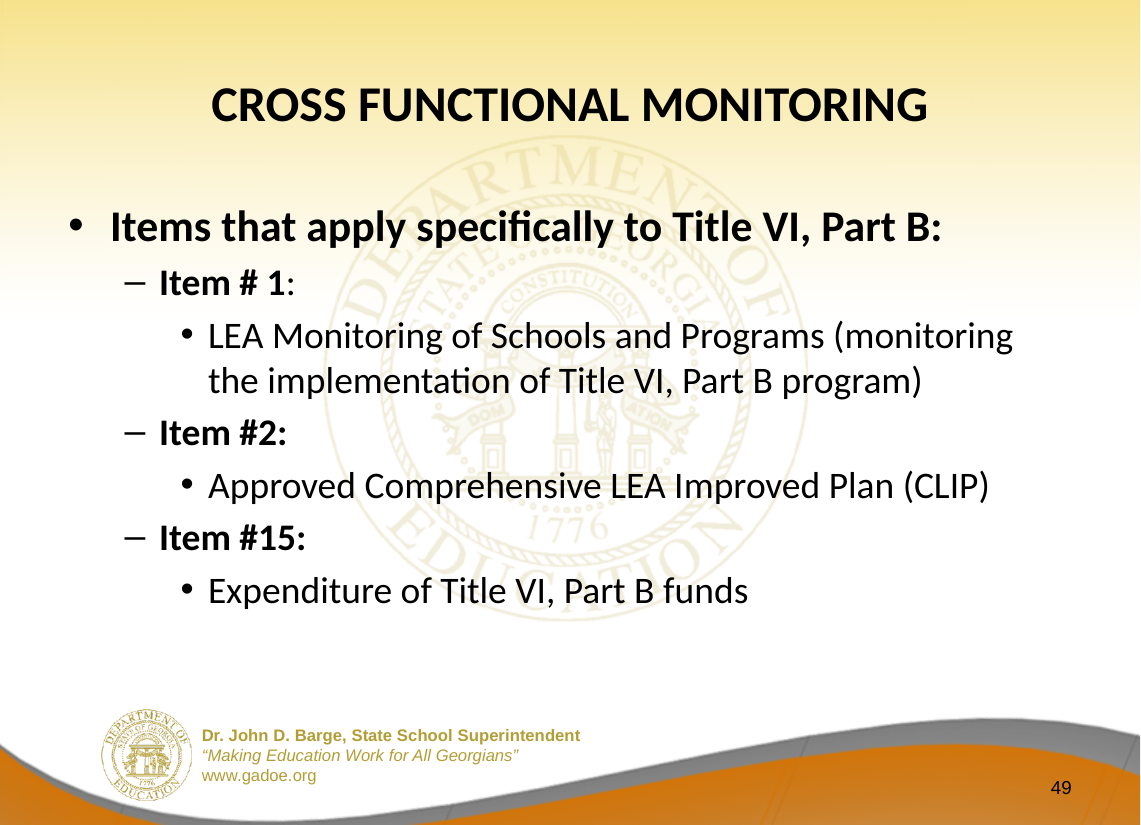

# CROSS FUNCTIONAL MONITORING
Items that apply specifically to Title VI, Part B:
Item # 1:
LEA Monitoring of Schools and Programs (monitoring the implementation of Title VI, Part B program)
Item #2:
Approved Comprehensive LEA Improved Plan (CLIP)
Item #15:
Expenditure of Title VI, Part B funds

49